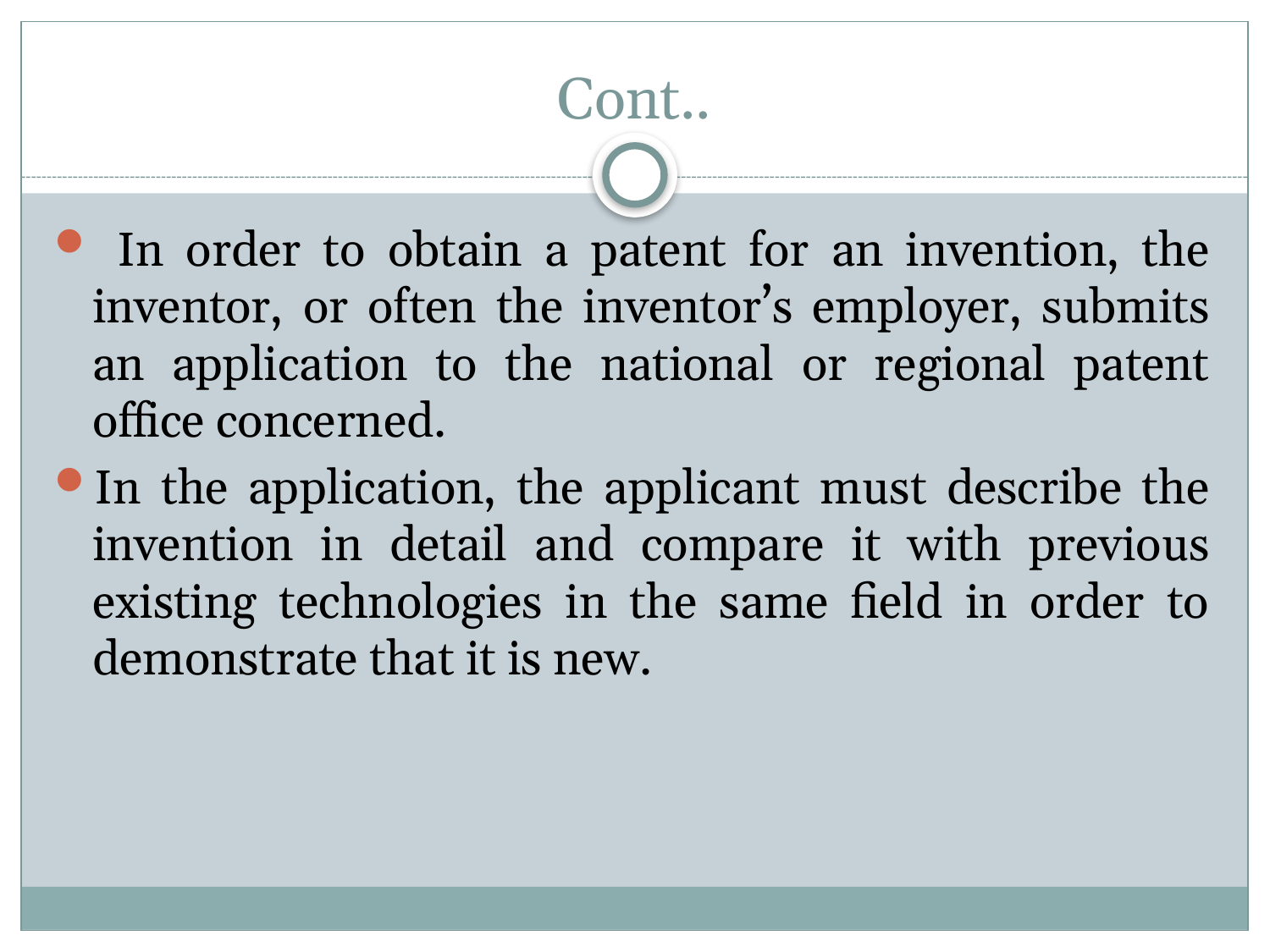

# Cont..
 In order to obtain a patent for an invention, the inventor, or often the inventor’s employer, submits an application to the national or regional patent office concerned.
In the application, the applicant must describe the invention in detail and compare it with previous existing technologies in the same field in order to demonstrate that it is new.